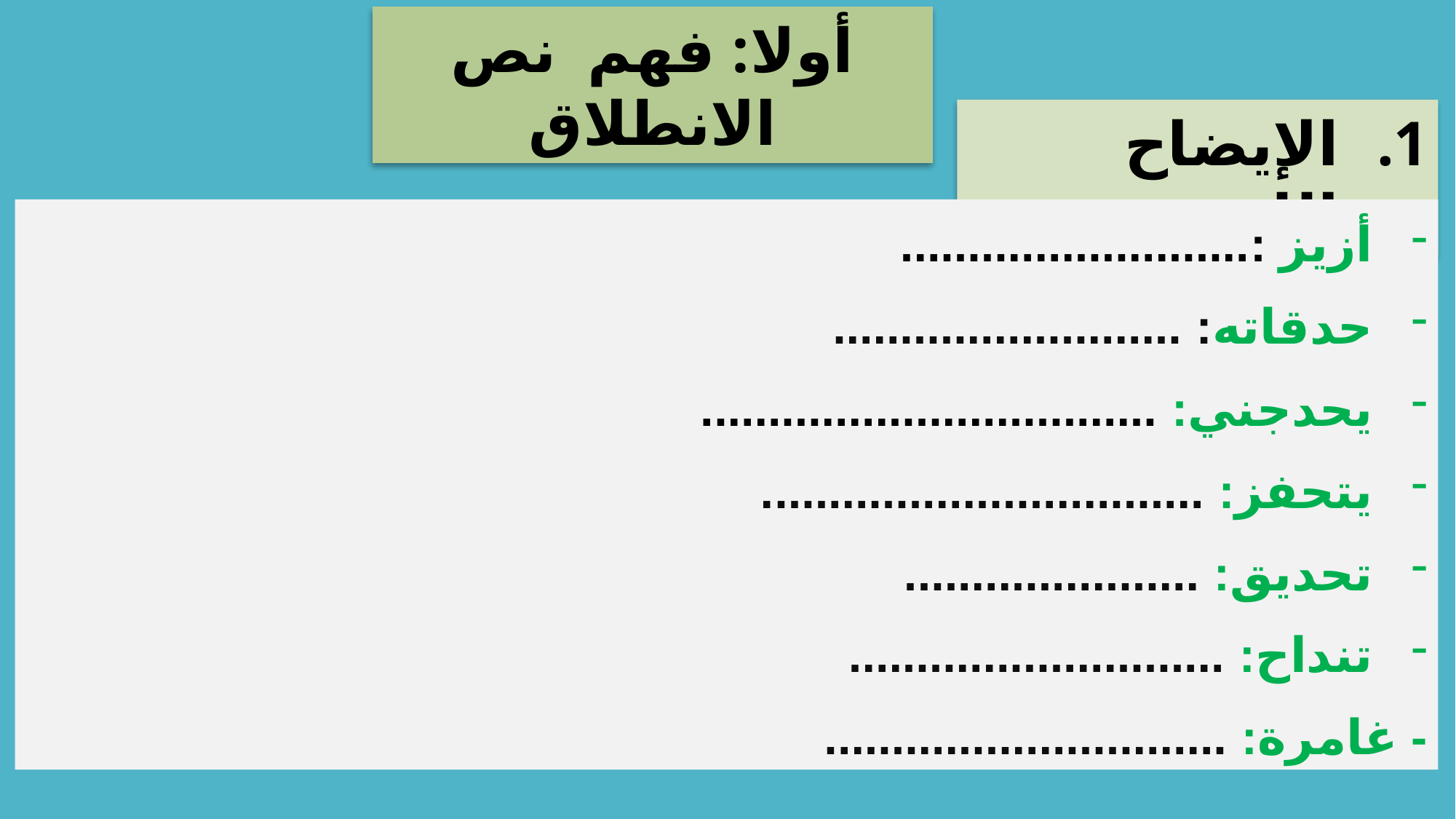

أولا: فهم  نص الانطلاق
الإيضاح اللغوي:
أزيز :..........................
حدقاته: ..........................
يحدجني: ..................................
يتحفز: .................................
تحديق: ......................
تنداح: ............................
- غامرة: ..............................